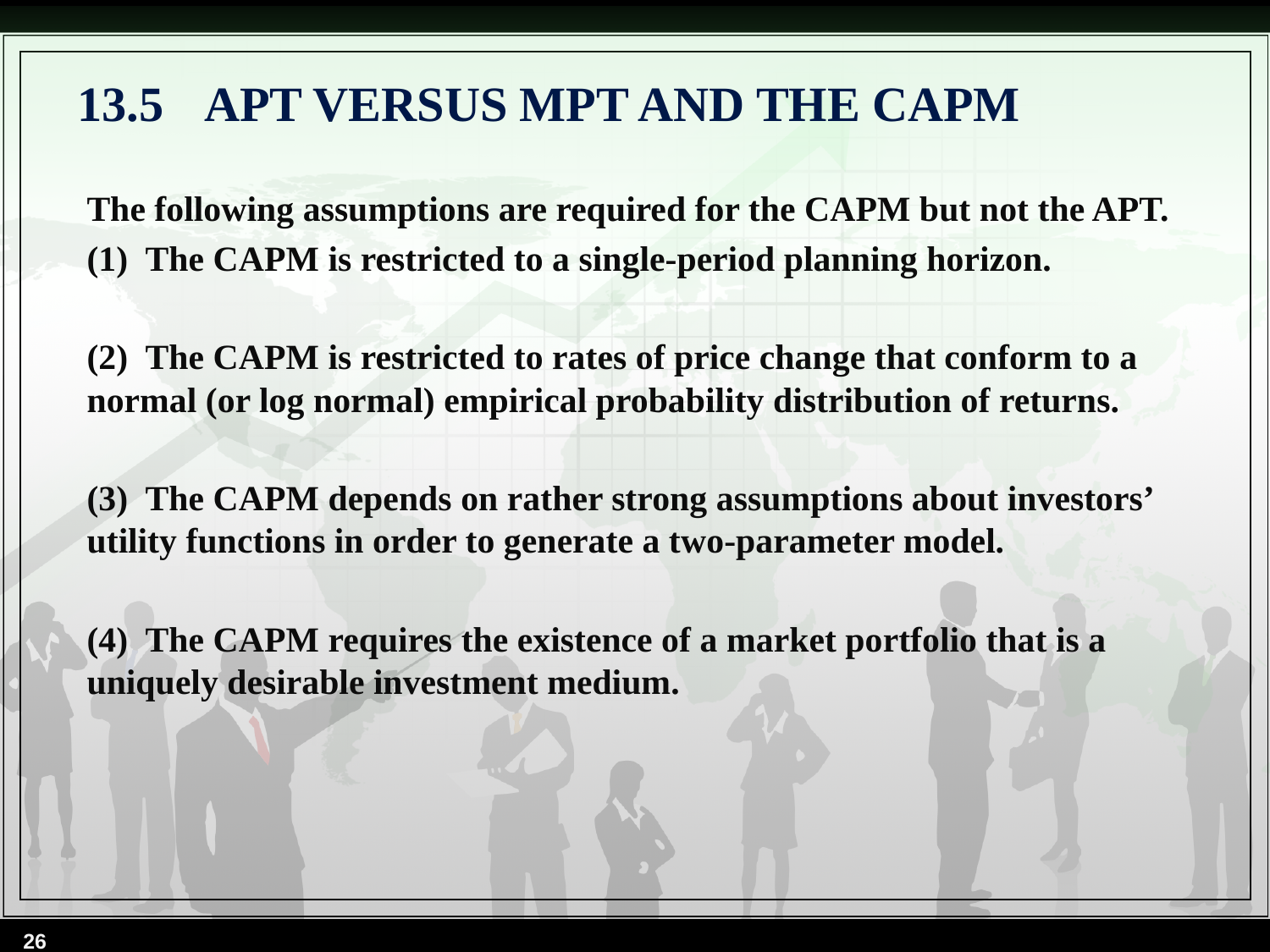

# 13.5	APT VERSUS MPT AND THE CAPM
The following assumptions are required for the CAPM but not the APT.
(1)  The CAPM is restricted to a single-period planning horizon.

(2)  The CAPM is restricted to rates of price change that conform to a    normal (or log normal) empirical probability distribution of returns.

(3)  The CAPM depends on rather strong assumptions about investors’ utility functions in order to generate a two-parameter model.

(4)  The CAPM requires the existence of a market portfolio that is a uniquely desirable investment medium.
26